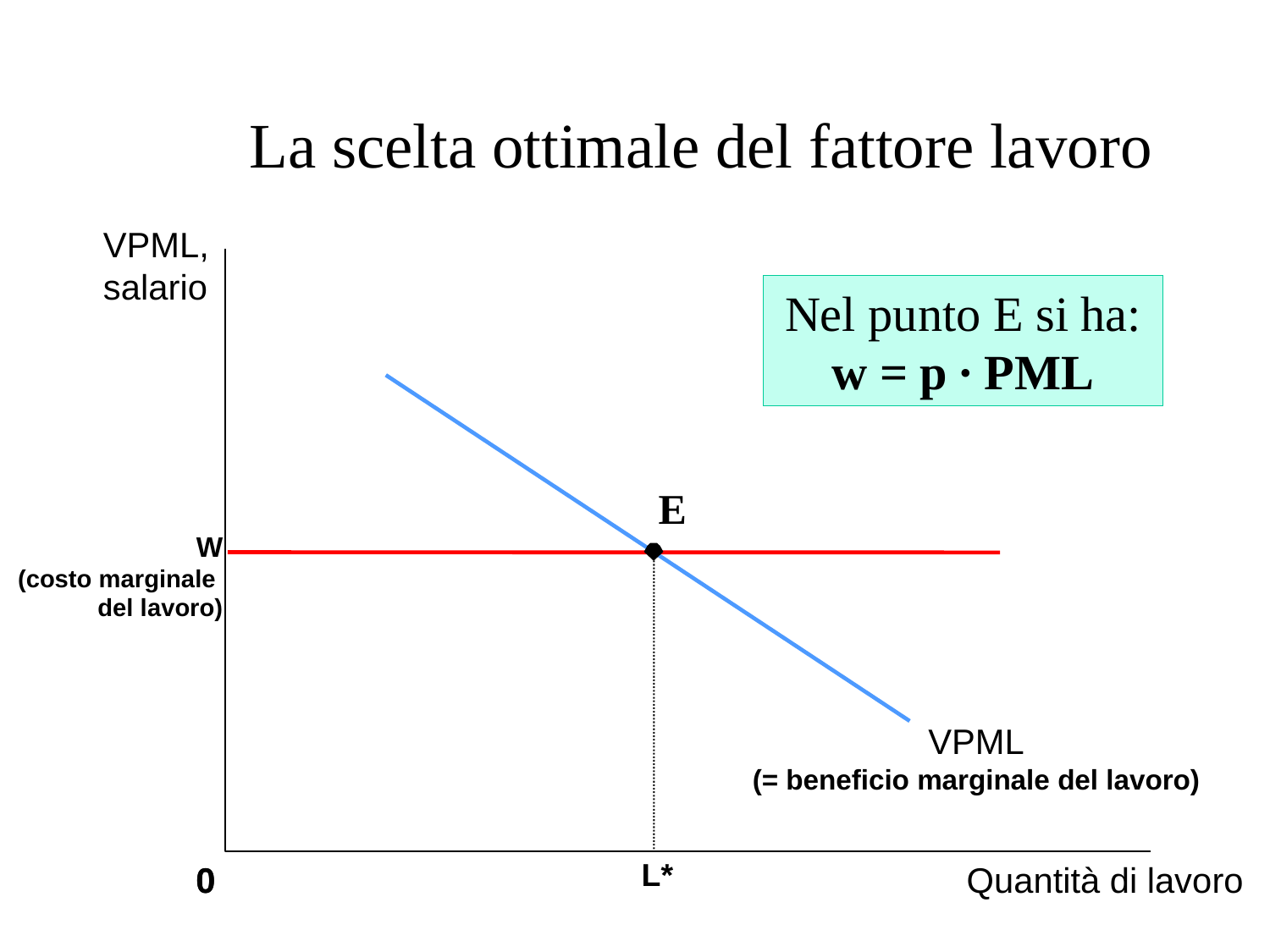

# La scelta ottimale del fattore lavoro
VPML,
salario

Nel punto E si ha:
w = p ∙ PML

E
W
(costo marginale
del lavoro)

VPML
(= beneficio marginale del lavoro)

0
0
Quantità di lavoro

L*